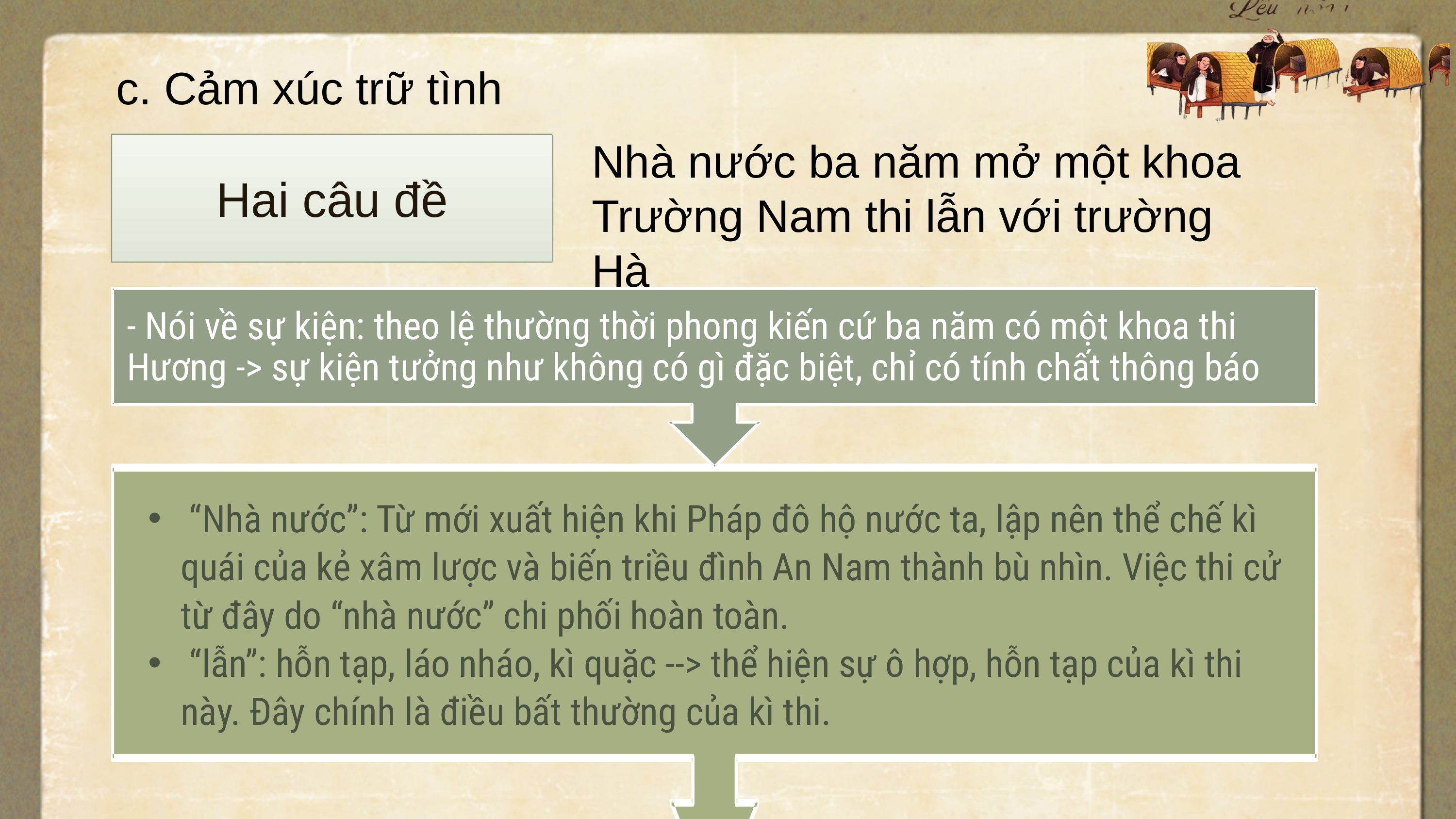

c. Cảm xúc trữ tình
Nhà nước ba năm mở một khoa
Trường Nam thi lẫn với trường Hà

Hai câu đề

- Nói về sự kiện: theo lệ thường thời phong kiến cứ ba năm có một khoa thi Hương -> sự kiện tưởng như không có gì đặc biệt, chỉ có tính chất thông báo

 “Nhà nước”: Từ mới xuất hiện khi Pháp đô hộ nước ta, lập nên thể chế kì quái của kẻ xâm lược và biến triều đình An Nam thành bù nhìn. Việc thi cử từ đây do “nhà nước” chi phối hoàn toàn.
 “lẫn”: hỗn tạp, láo nháo, kì quặc --> thể hiện sự ô hợp, hỗn tạp của kì thi này. Đây chính là điều bất thường của kì thi.